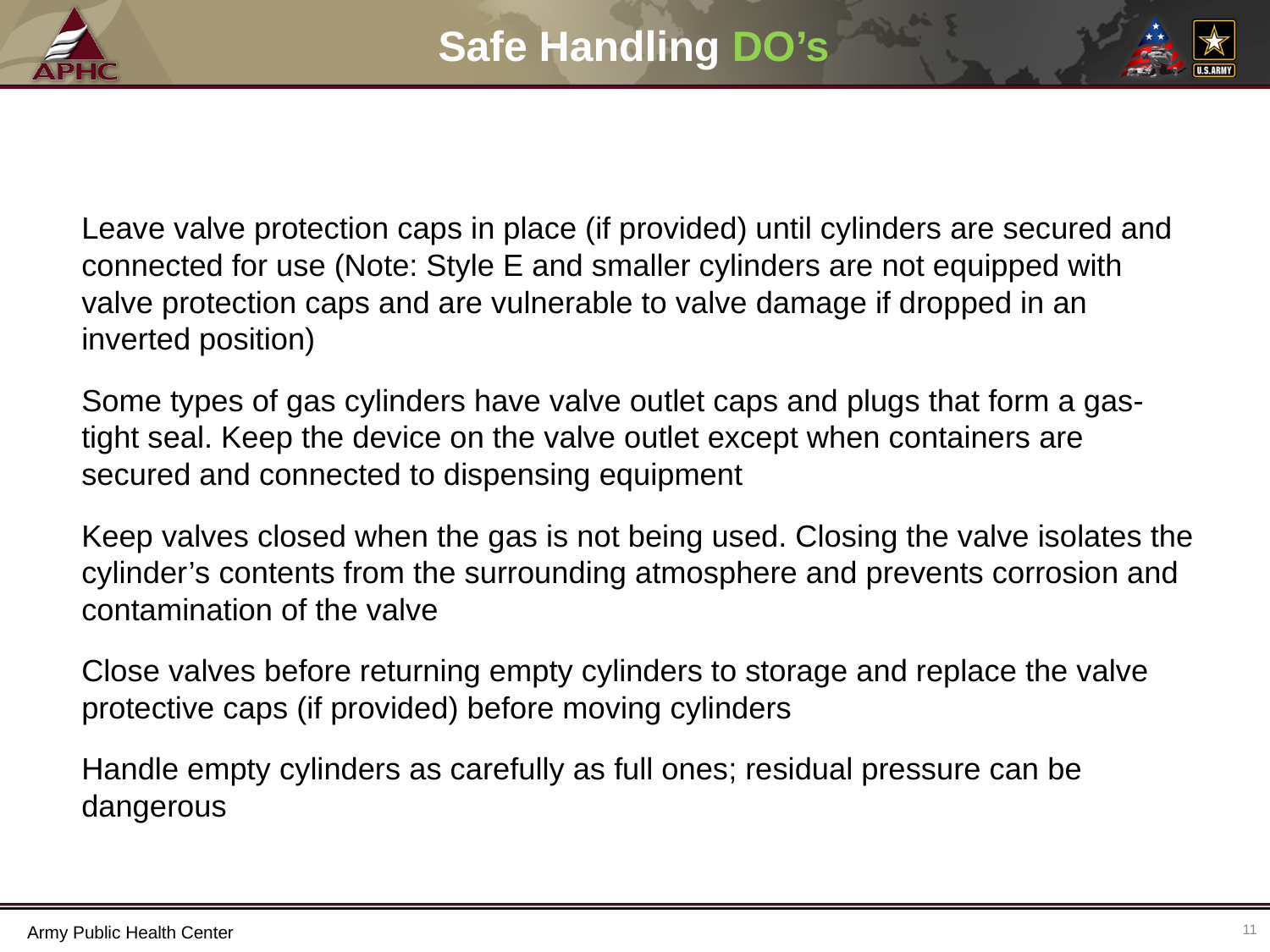

# Safe Handling DO’s
Leave valve protection caps in place (if provided) until cylinders are secured and connected for use (Note: Style E and smaller cylinders are not equipped with valve protection caps and are vulnerable to valve damage if dropped in an inverted position)
Some types of gas cylinders have valve outlet caps and plugs that form a gas-tight seal. Keep the device on the valve outlet except when containers are secured and connected to dispensing equipment
Keep valves closed when the gas is not being used. Closing the valve isolates the cylinder’s contents from the surrounding atmosphere and prevents corrosion and contamination of the valve
Close valves before returning empty cylinders to storage and replace the valve protective caps (if provided) before moving cylinders
Handle empty cylinders as carefully as full ones; residual pressure can be dangerous

11